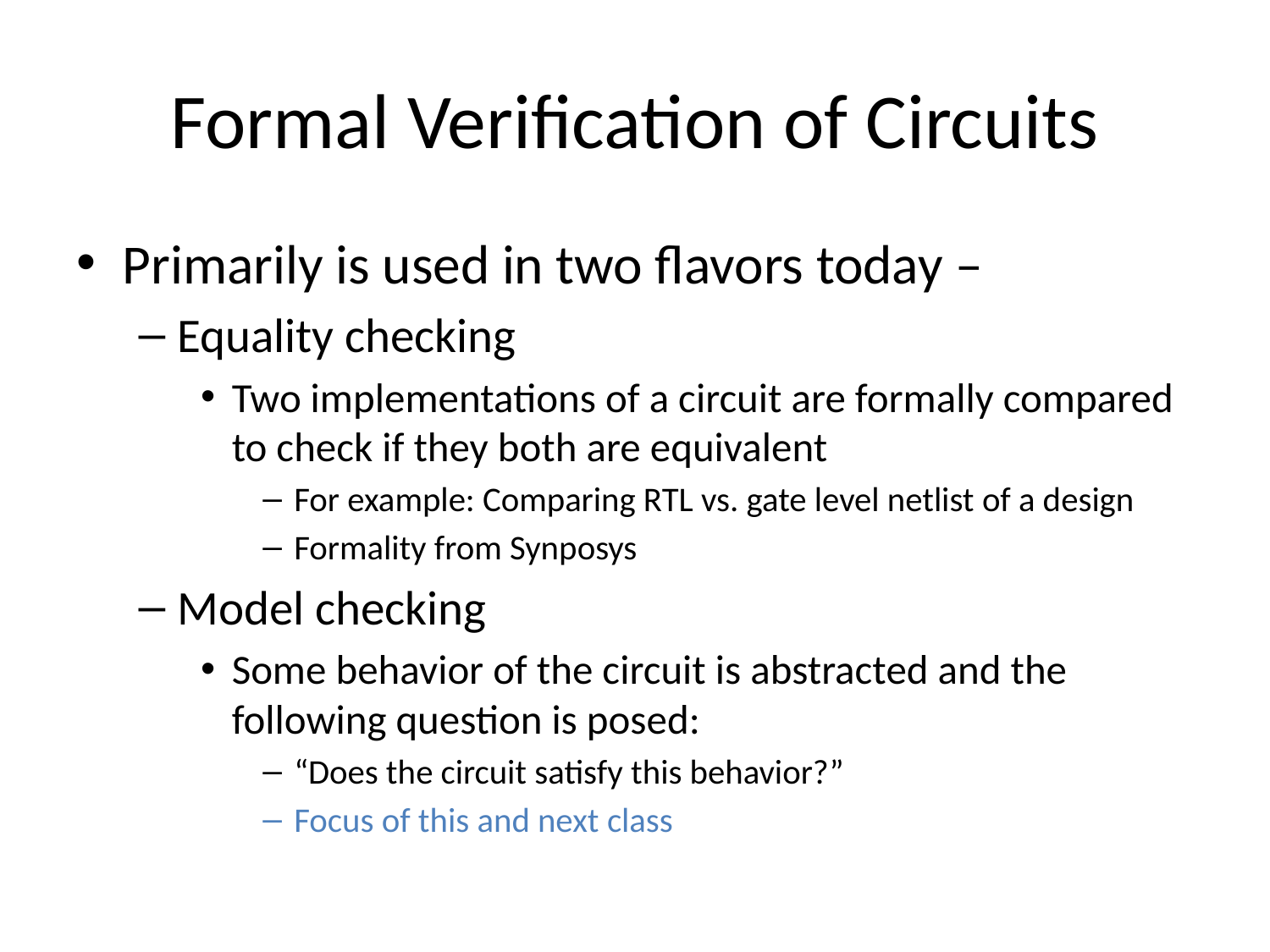

# Formal Verification of Circuits
Primarily is used in two flavors today –
Equality checking
Two implementations of a circuit are formally compared to check if they both are equivalent
For example: Comparing RTL vs. gate level netlist of a design
Formality from Synposys
Model checking
Some behavior of the circuit is abstracted and the following question is posed:
“Does the circuit satisfy this behavior?”
Focus of this and next class